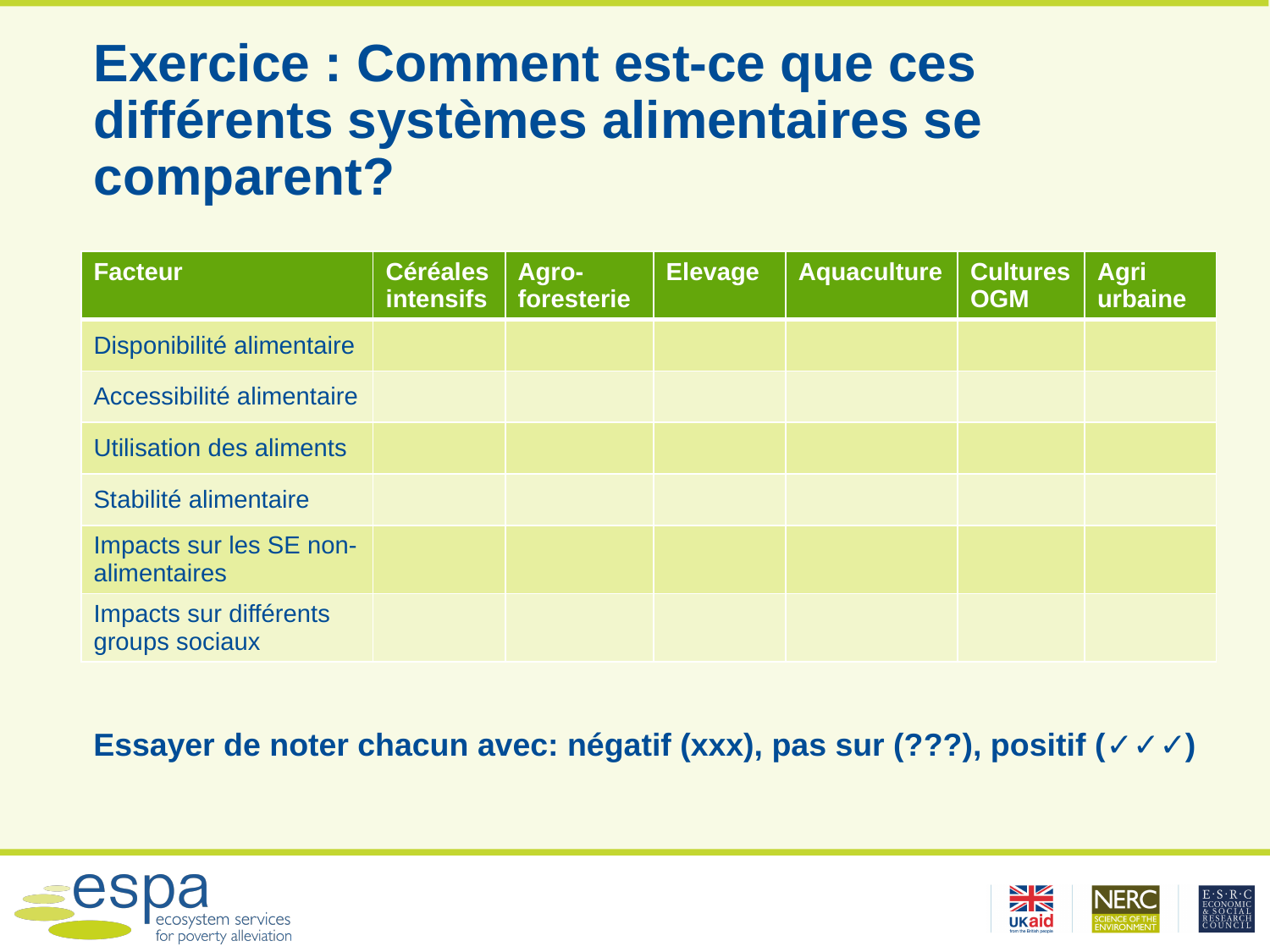

# Exercice : Comment est-ce que ces différents systèmes alimentaires se comparent?
| Facteur | Céréales intensifs | Agro-foresterie | Elevage | Aquaculture | Cultures OGM | Agri urbaine |
| --- | --- | --- | --- | --- | --- | --- |
| Disponibilité alimentaire |  |  |  |  |  |  |
| Accessibilité alimentaire |  |  |  |  |  |  |
| Utilisation des aliments |  |  |  |  |  |  |
| Stabilité alimentaire |  |  |  |  |  |  |
| Impacts sur les SE non-alimentaires |  |  |  |  |  |  |
| Impacts sur différents groups sociaux |  |  |  |  |  |  |
Essayer de noter chacun avec: négatif (xxx), pas sur (???), positif (✓✓✓)